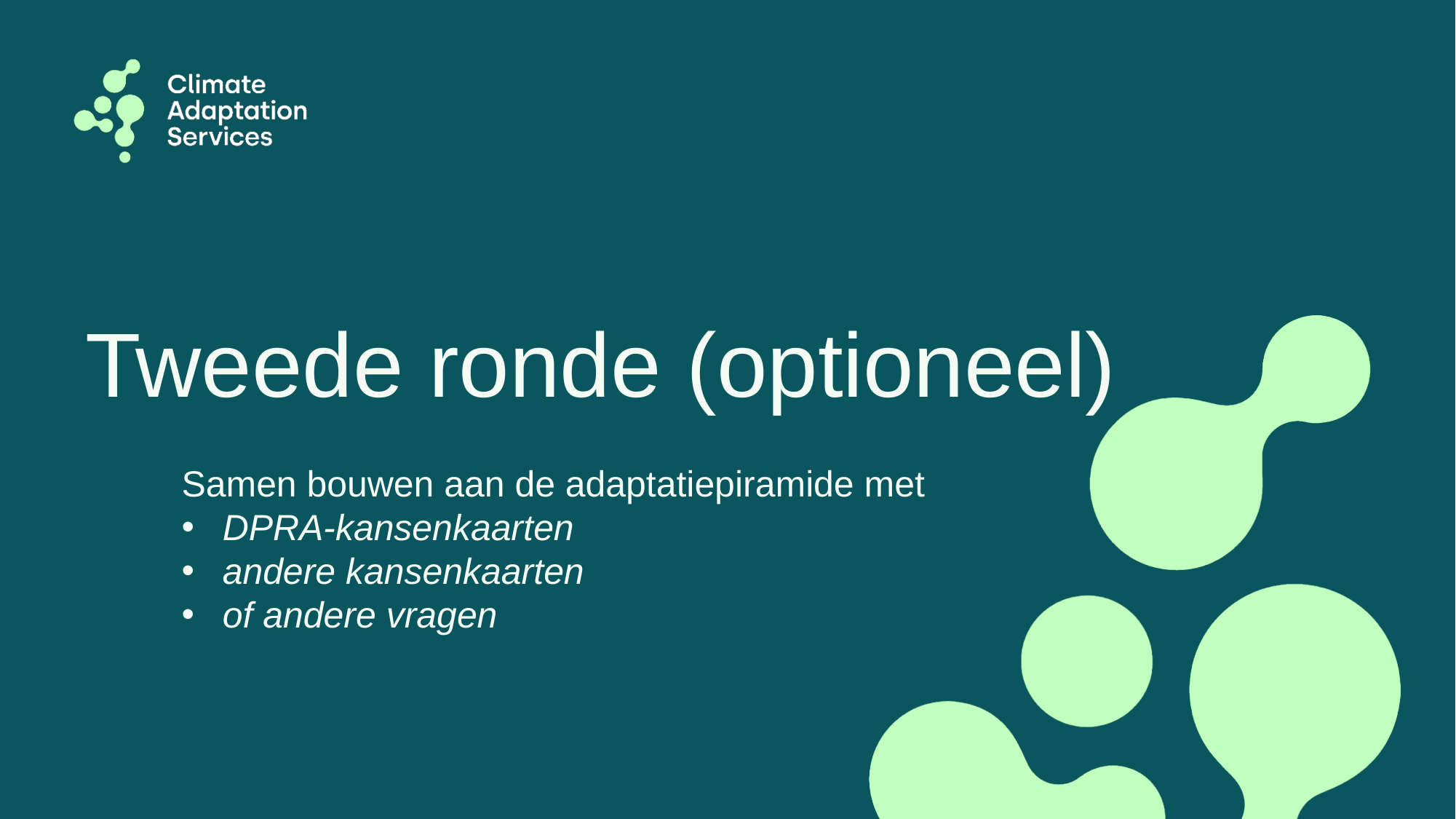

# Tweede ronde (optioneel)
Samen bouwen aan de adaptatiepiramide met
DPRA-kansenkaarten
andere kansenkaarten
of andere vragen